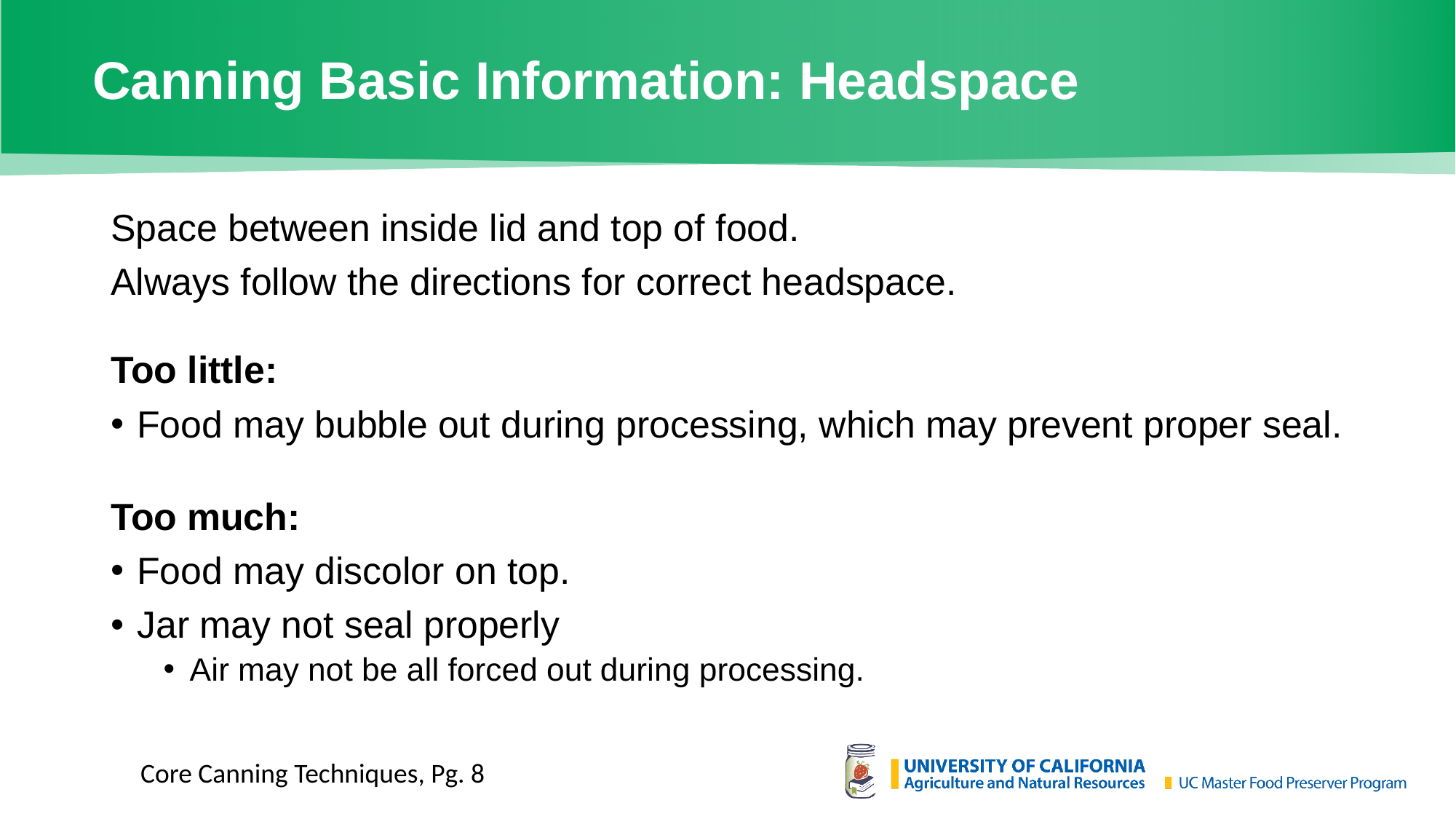

# Canning Basic Information: Headspace
Space between inside lid and top of food.
Always follow the directions for correct headspace.

Too little:
Food may bubble out during processing, which may prevent proper seal.

Too much:
Food may discolor on top.
Jar may not seal properly
Air may not be all forced out during processing.
Core Canning Techniques, Pg. 8